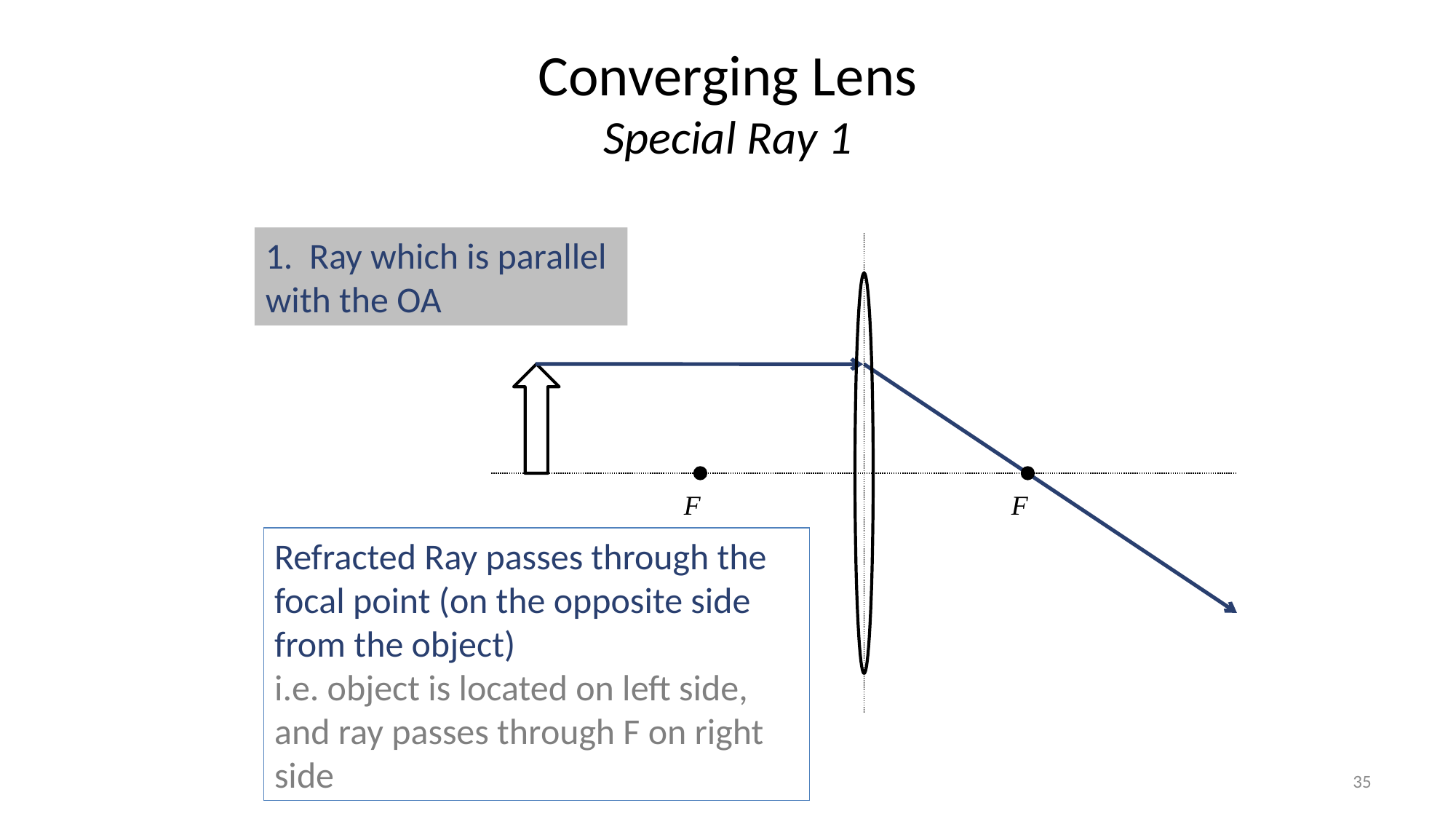

# Converging Lens Special Ray 1
1.  Ray which is parallel with the OA

F
F
Refracted Ray passes through the focal point (on the opposite side from the object)
i.e. object is located on left side, and ray passes through F on right side
35